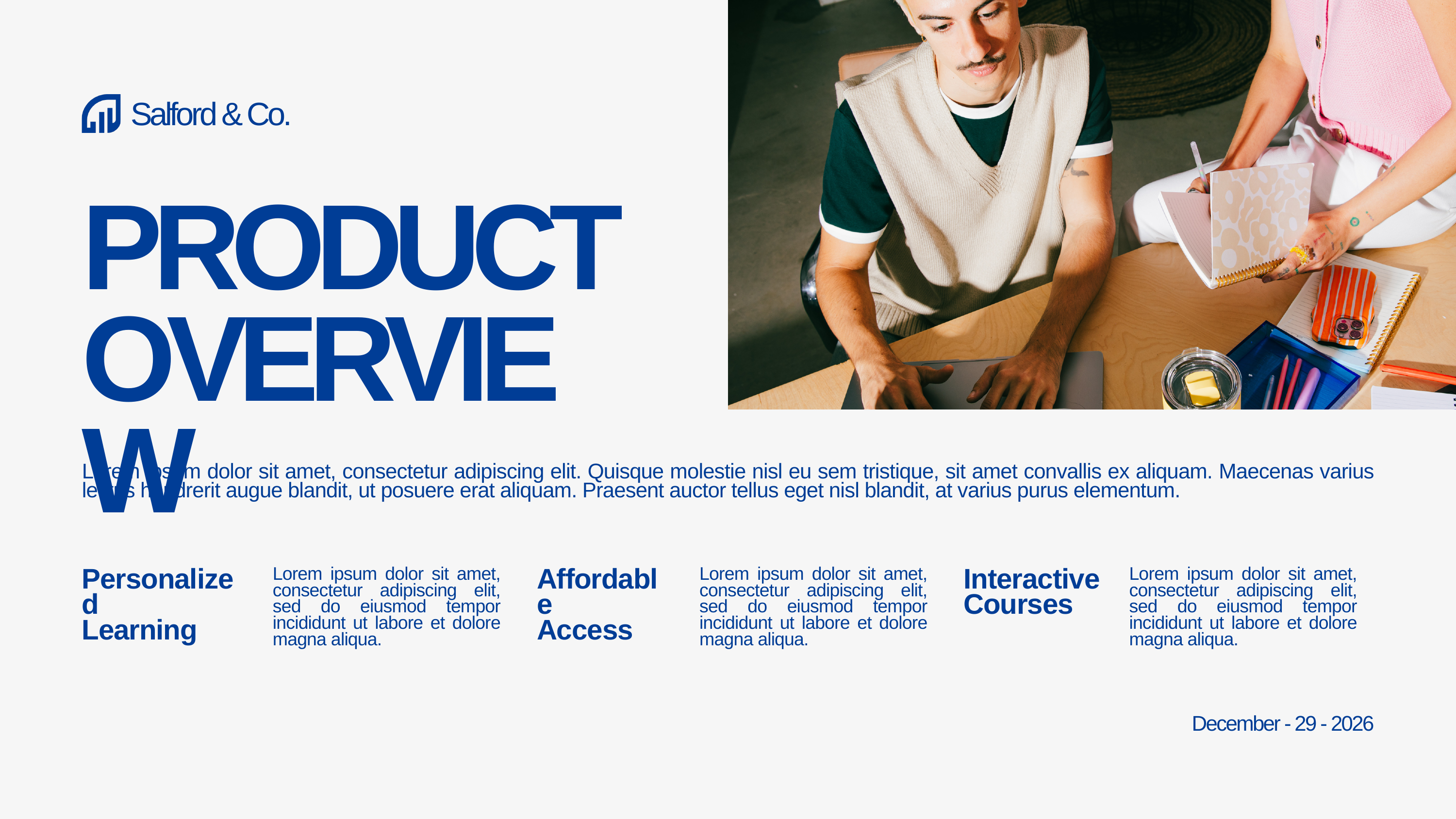

Salford & Co.
PRODUCT OVERVIEW
Lorem ipsum dolor sit amet, consectetur adipiscing elit. Quisque molestie nisl eu sem tristique, sit amet convallis ex aliquam. Maecenas varius lectus hendrerit augue blandit, ut posuere erat aliquam. Praesent auctor tellus eget nisl blandit, at varius purus elementum.
Lorem ipsum dolor sit amet, consectetur adipiscing elit, sed do eiusmod tempor incididunt ut labore et dolore magna aliqua.
Lorem ipsum dolor sit amet, consectetur adipiscing elit, sed do eiusmod tempor incididunt ut labore et dolore magna aliqua.
Lorem ipsum dolor sit amet, consectetur adipiscing elit, sed do eiusmod tempor incididunt ut labore et dolore magna aliqua.
Personalized
Learning
Affordable
Access
Interactive
Courses
December - 29 - 2026